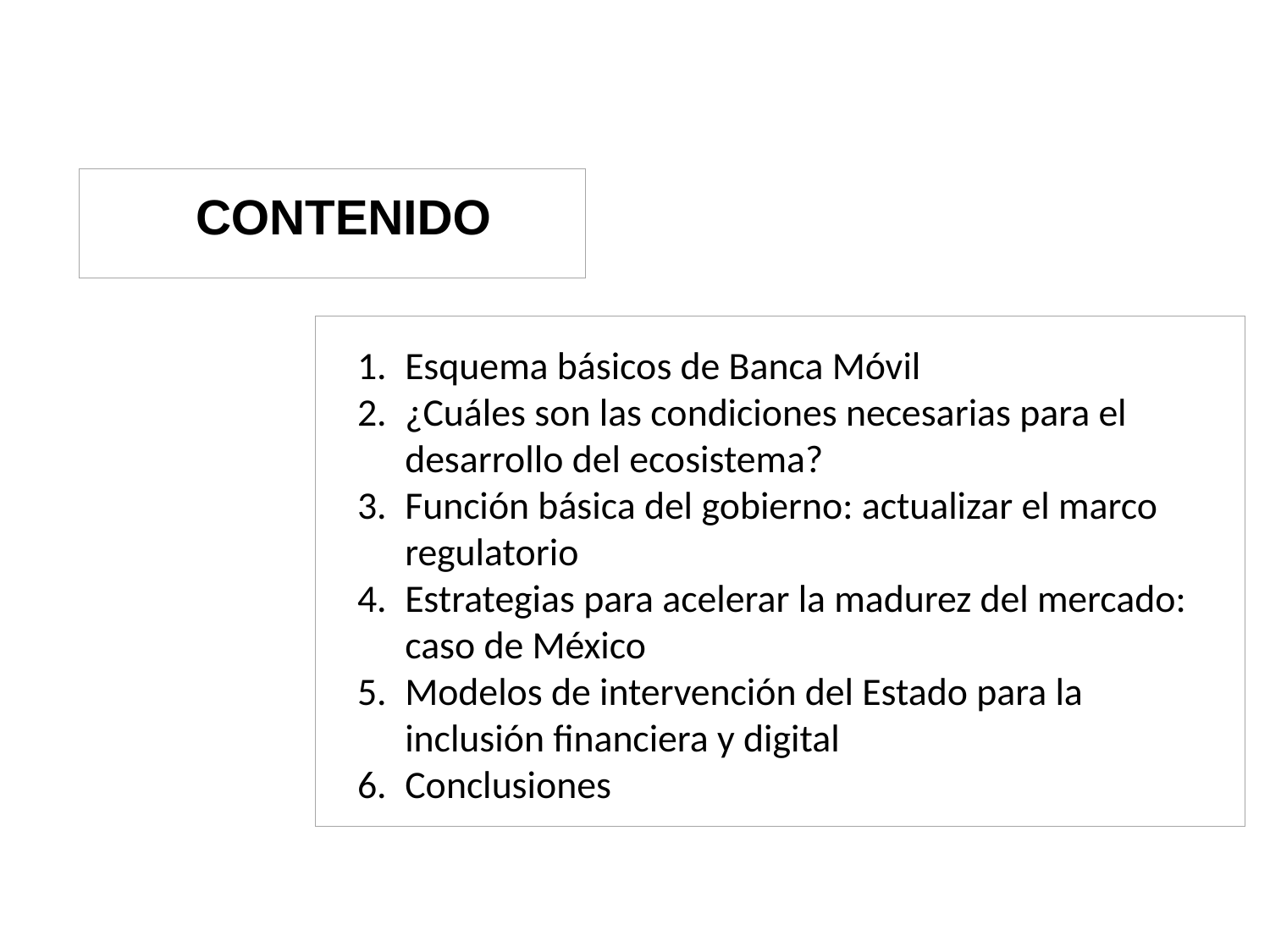

CONTENIDO

Esquema básicos de Banca Móvil
¿Cuáles son las condiciones necesarias para el desarrollo del ecosistema?
Función básica del gobierno: actualizar el marco regulatorio
Estrategias para acelerar la madurez del mercado: caso de México
Modelos de intervención del Estado para la inclusión financiera y digital
Conclusiones